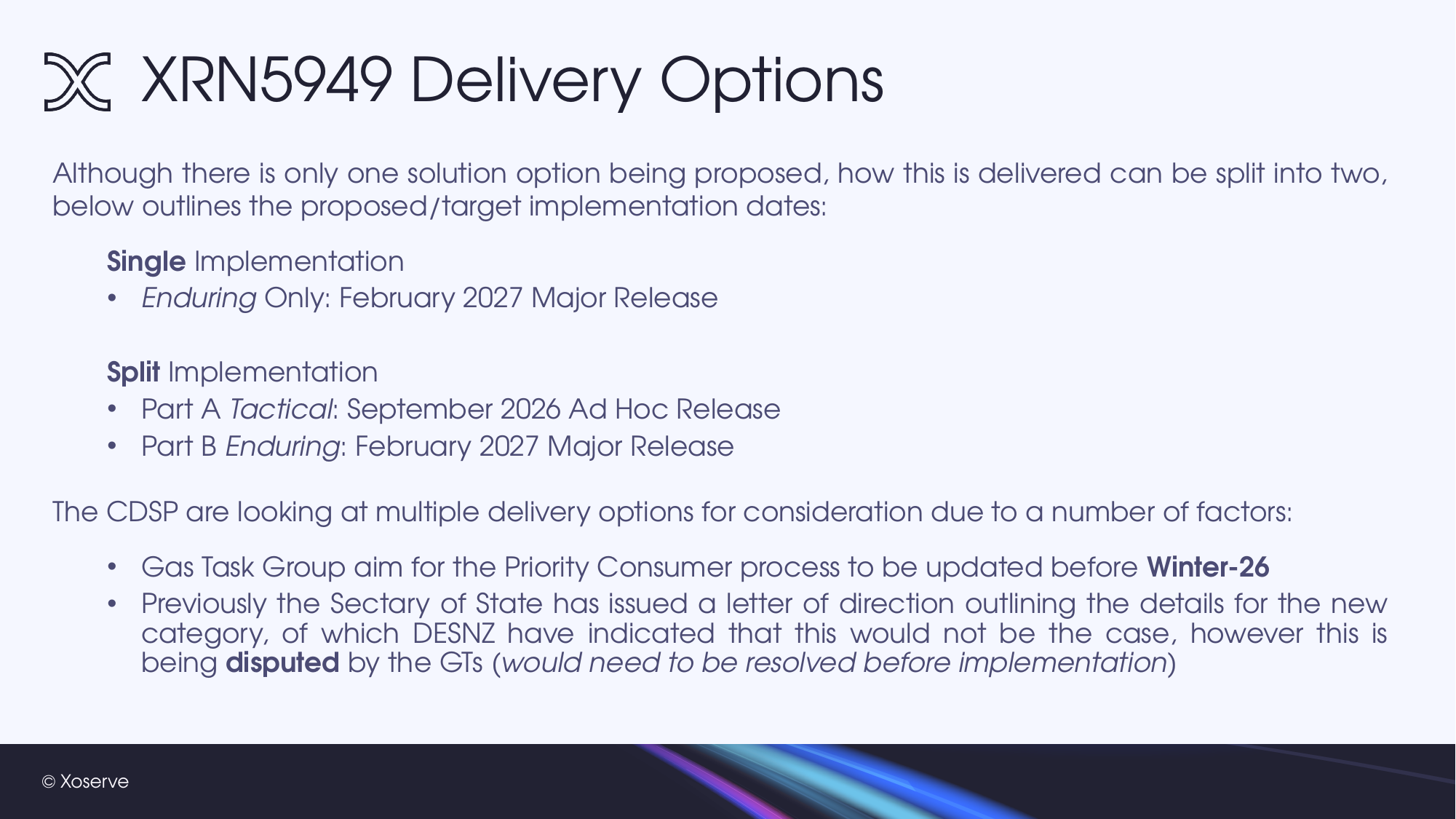

# XRN5949 Delivery Options

Although there is only one solution option being proposed, how this is delivered can be split into two, below outlines the proposed/target implementation dates:

Single Implementation
Enduring Only: February 2027 Major Release

Split Implementation
Part A Tactical: September 2026 Ad Hoc Release
Part B Enduring: February 2027 Major Release

The CDSP are looking at multiple delivery options for consideration due to a number of factors:

Gas Task Group aim for the Priority Consumer process to be updated before Winter-26
Previously the Sectary of State has issued a letter of direction outlining the details for the new category, of which DESNZ have indicated that this would not be the case, however this is being disputed by the GTs (would need to be resolved before implementation)
© Xoserve